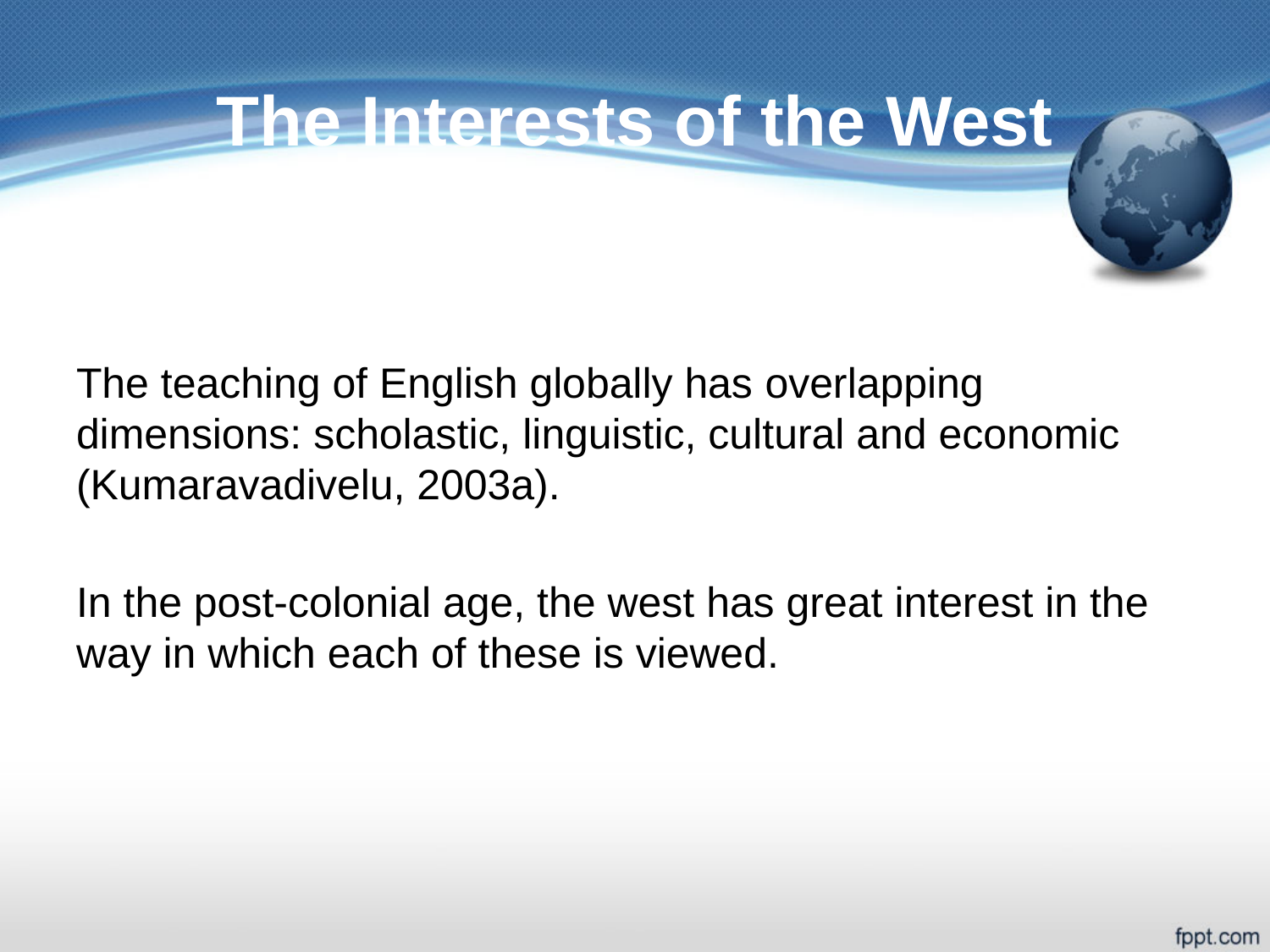

# The Interests of the West
The teaching of English globally has overlapping  dimensions: scholastic, linguistic, cultural and economic (Kumaravadivelu, 2003a).

In the post-colonial age, the west has great interest in the way in which each of these is viewed.